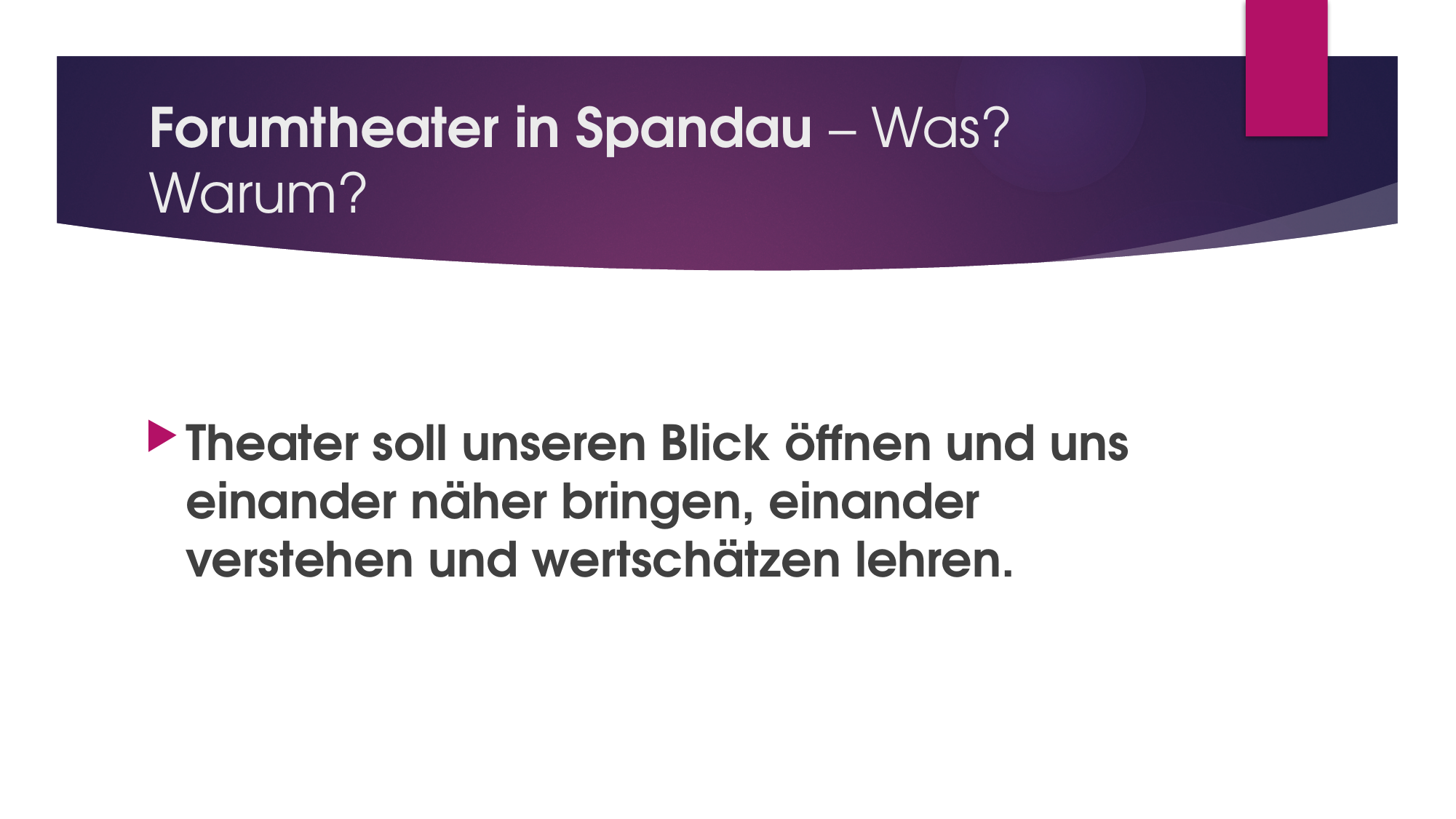

# Forumtheater in Spandau – Was? Warum?
Theater soll unseren Blick öffnen und uns einander näher bringen, einander verstehen und wertschätzen lehren.